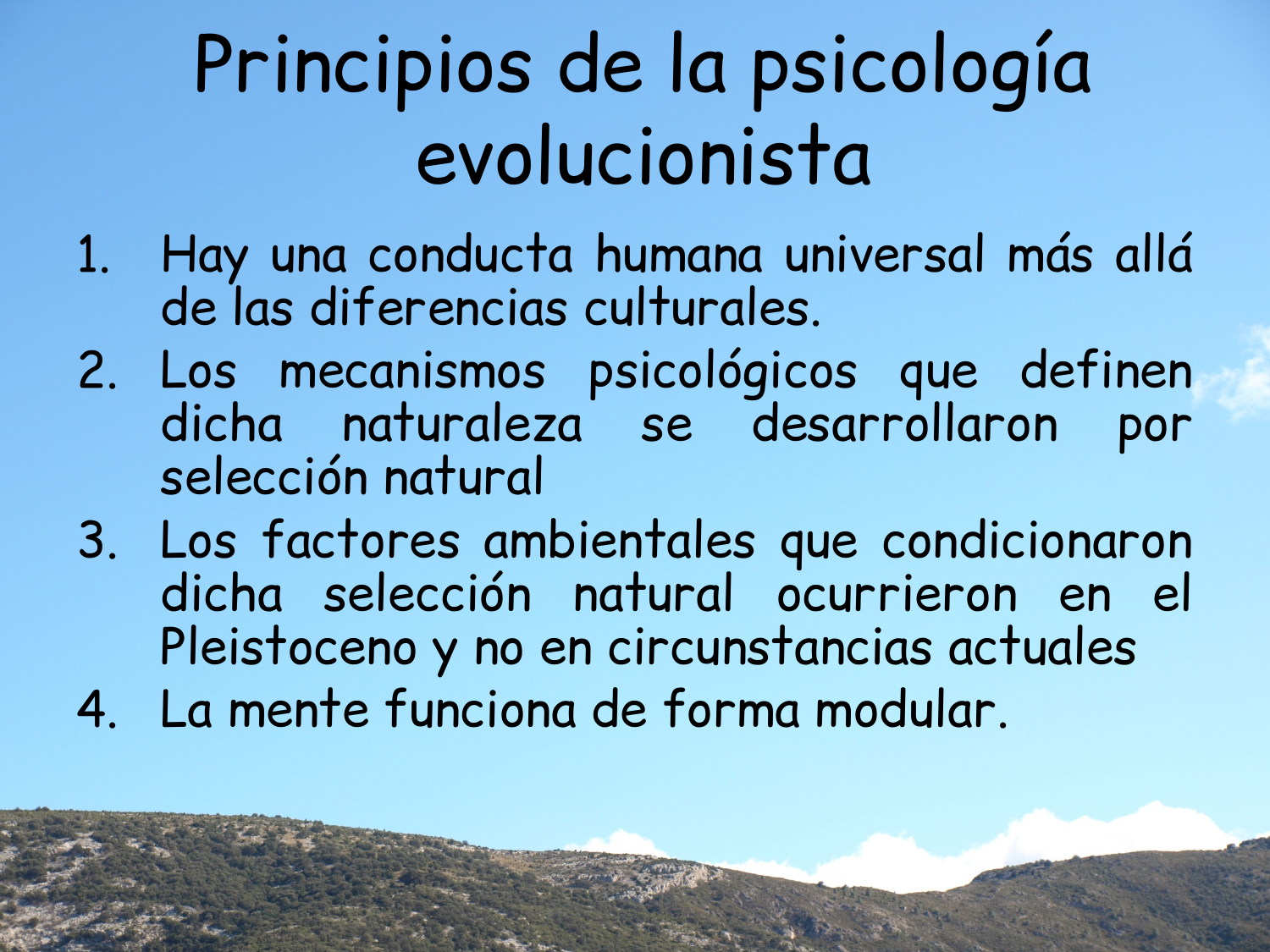

# Principios de la psicología evolucionista
Hay una conducta humana universal más allá de las diferencias culturales.
Los mecanismos psicológicos que definen dicha naturaleza se desarrollaron por selección natural
Los factores ambientales que condicionaron dicha selección natural ocurrieron en el Pleistoceno y no en circunstancias actuales
La mente funciona de forma modular.